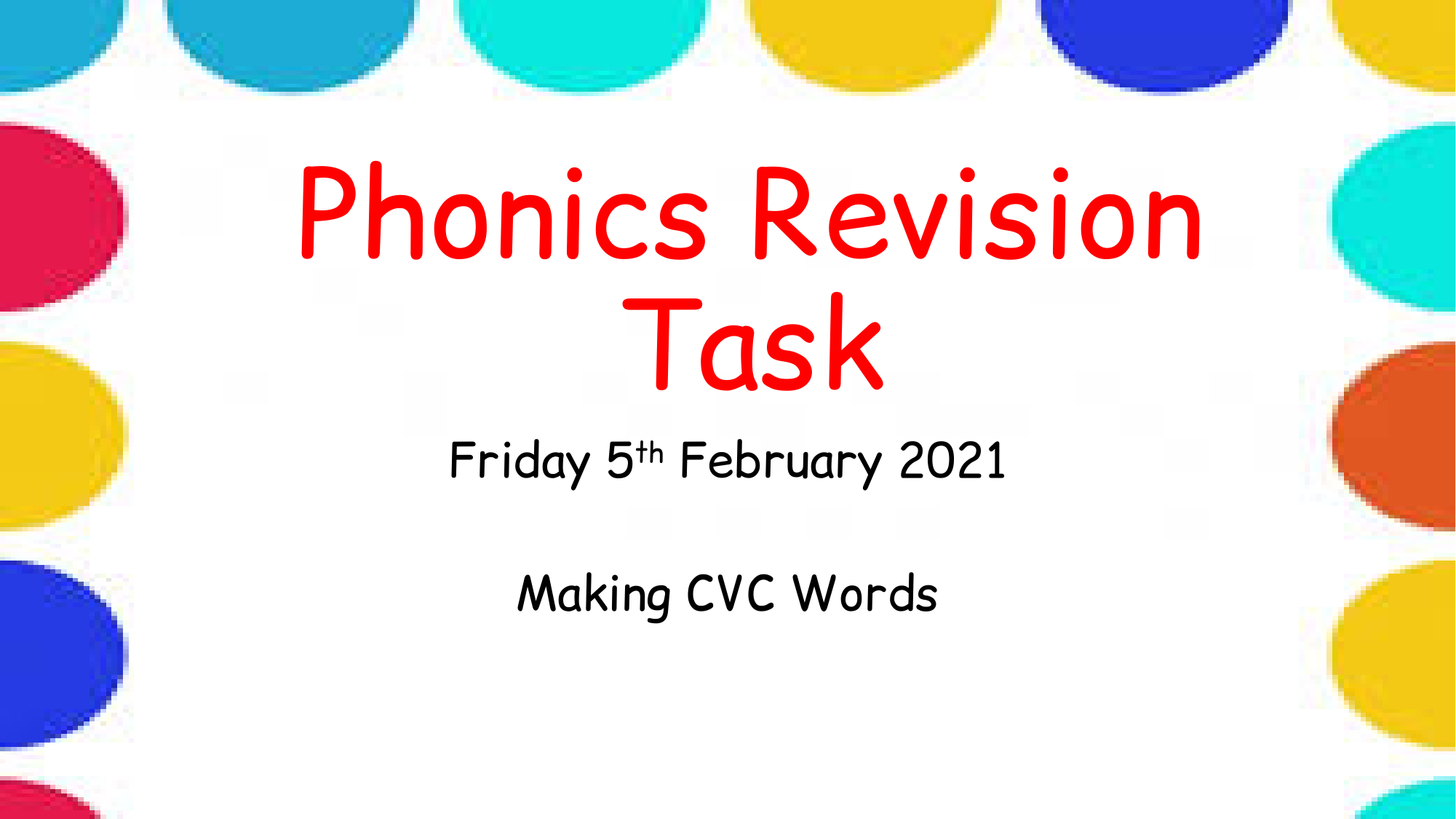

# Phonics Revision Task
Friday 5th February 2021

Making CVC Words